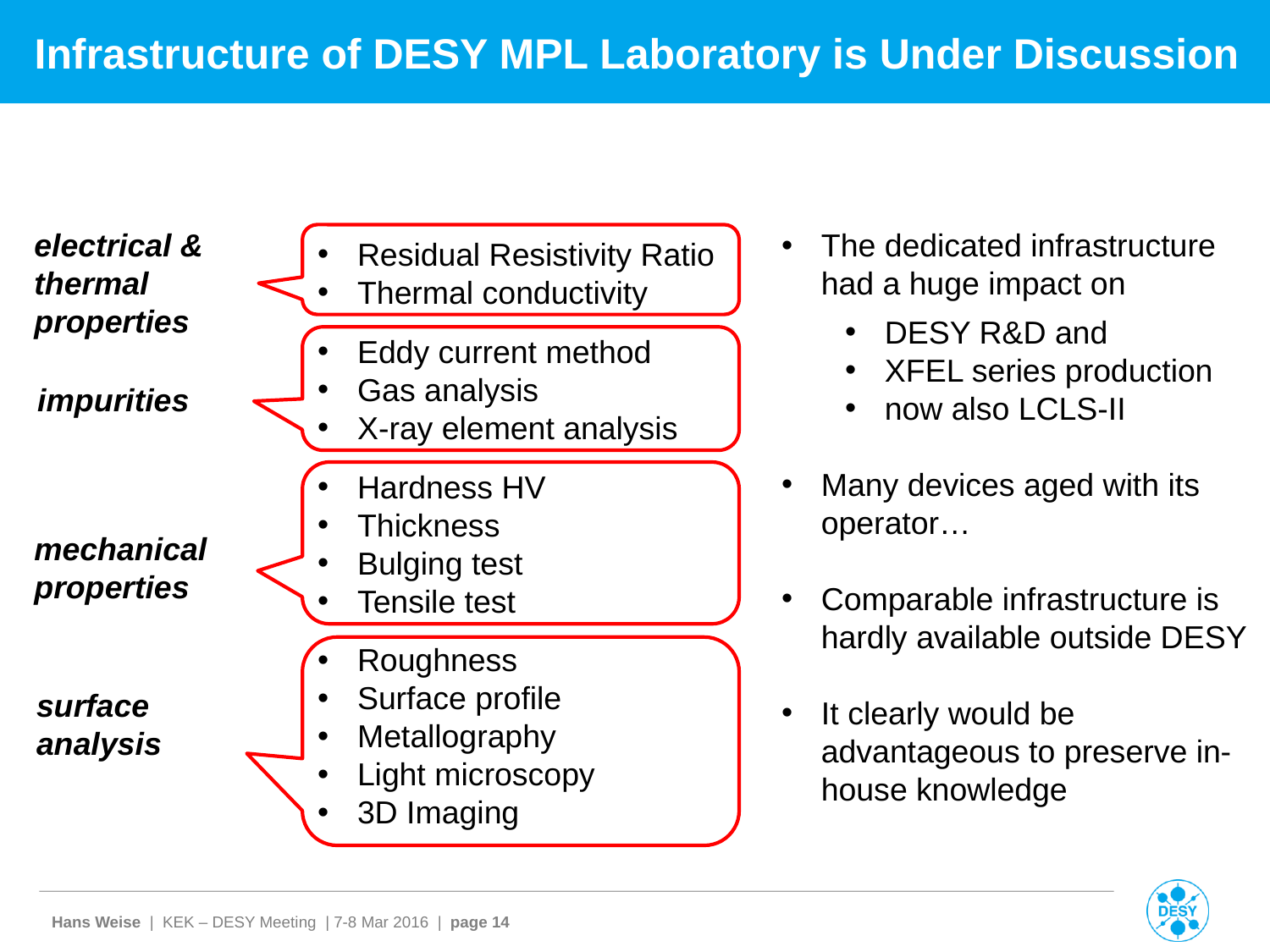

# Infrastructure of DESY MPL Laboratory is Under Discussion

Residual Resistivity Ratio
Thermal conductivity
Eddy current method
Gas analysis
X-ray element analysis
Hardness HV
Thickness
Bulging test
Tensile test
Roughness
Surface profile
Metallography
Light microscopy
3D Imaging

electrical & thermal properties
The dedicated infrastructure had a huge impact on
DESY R&D and
XFEL series production
now also LCLS-II

Many devices aged with its operator…

Comparable infrastructure is hardly available outside DESY

It clearly would be advantageous to preserve in-house knowledge
impurities
mechanical properties
surface analysis